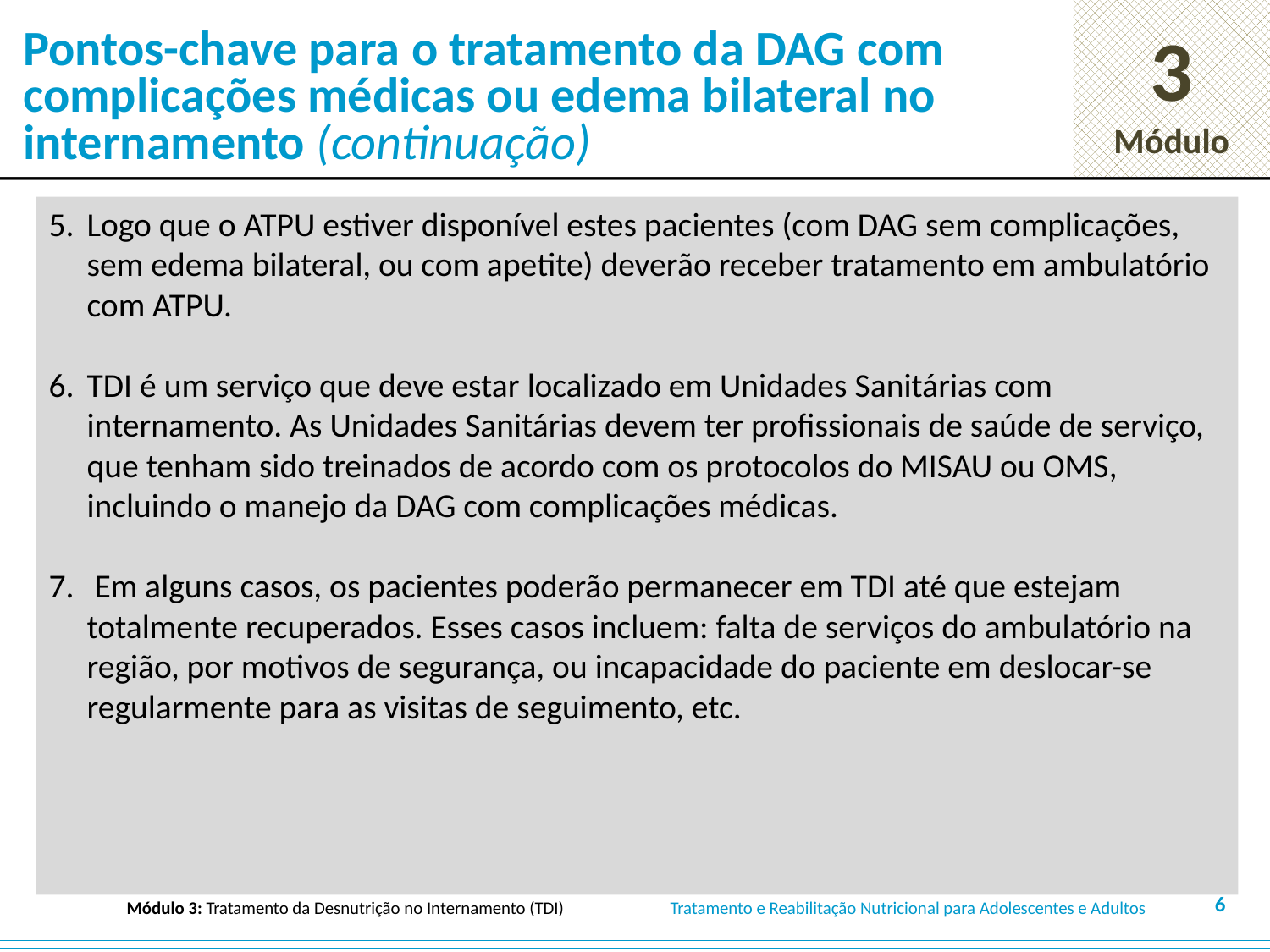

Pontos-chave para o tratamento da DAG com complicações médicas ou edema bilateral no internamento (continuação)

Logo que o ATPU estiver disponível estes pacientes (com DAG sem complicações, sem edema bilateral, ou com apetite) deverão receber tratamento em ambulatório com ATPU.

TDI é um serviço que deve estar localizado em Unidades Sanitárias com internamento. As Unidades Sanitárias devem ter profissionais de saúde de serviço, que tenham sido treinados de acordo com os protocolos do MISAU ou OMS, incluindo o manejo da DAG com complicações médicas.

 Em alguns casos, os pacientes poderão permanecer em TDI até que estejam totalmente recuperados. Esses casos incluem: falta de serviços do ambulatório na região, por motivos de segurança, ou incapacidade do paciente em deslocar-se regularmente para as visitas de seguimento, etc.
6
Módulo 3: Tratamento da Desnutrição no Internamento (TDI)
Tratamento e Reabilitação Nutricional para Adolescentes e Adultos